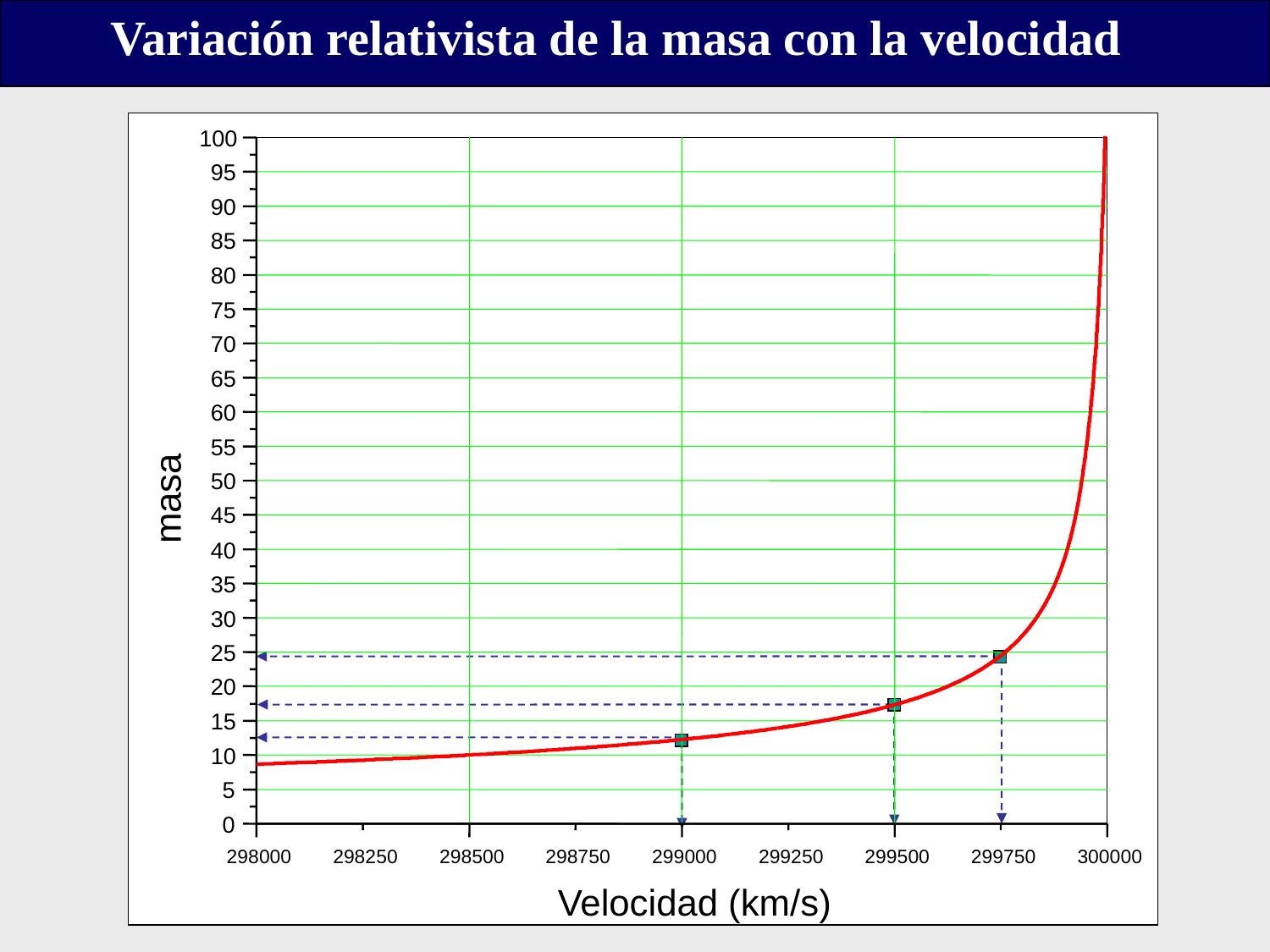

Variación relativista de la masa con la velocidad

100

95

90

85

80

75

70

65

60

55

50

masa

45

40

35

30

25

20

15

10

5

0

298000
298250
298500
298750
299000
299250
299500
299750
300000
Velocidad (km/s)